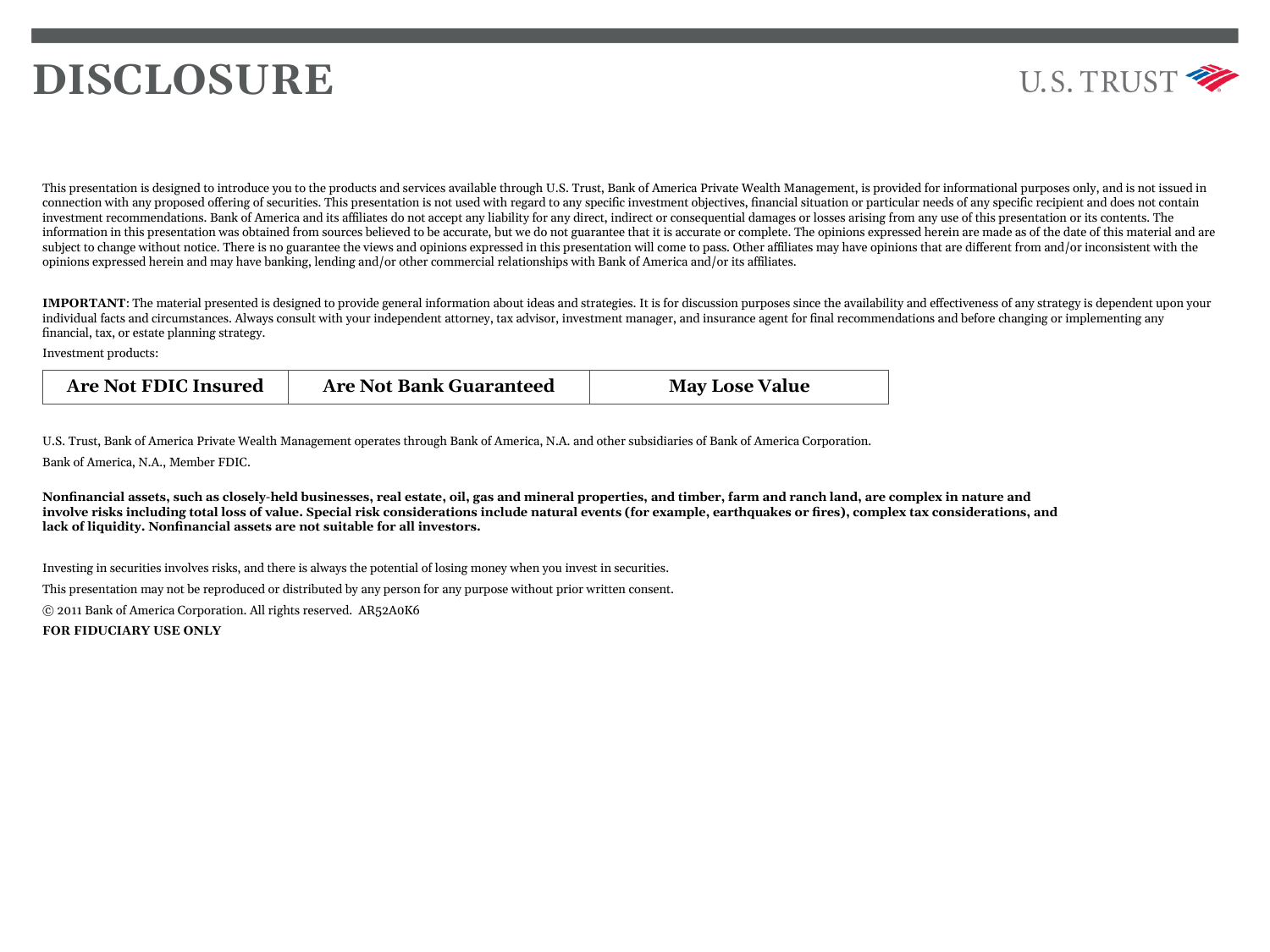

# DISCLOSURE
This presentation is designed to introduce you to the products and services available through U.S. Trust, Bank of America Private Wealth Management, is provided for informational purposes only, and is not issued in connection with any proposed offering of securities. This presentation is not used with regard to any specific investment objectives, financial situation or particular needs of any specific recipient and does not contain investment recommendations. Bank of America and its affiliates do not accept any liability for any direct, indirect or consequential damages or losses arising from any use of this presentation or its contents. The information in this presentation was obtained from sources believed to be accurate, but we do not guarantee that it is accurate or complete. The opinions expressed herein are made as of the date of this material and are subject to change without notice. There is no guarantee the views and opinions expressed in this presentation will come to pass. Other affiliates may have opinions that are different from and/or inconsistent with the opinions expressed herein and may have banking, lending and/or other commercial relationships with Bank of America and/or its affiliates.

IMPORTANT: The material presented is designed to provide general information about ideas and strategies. It is for discussion purposes since the availability and effectiveness of any strategy is dependent upon your individual facts and circumstances. Always consult with your independent attorney, tax advisor, investment manager, and insurance agent for final recommendations and before changing or implementing any financial, tax, or estate planning strategy.
Investment products:

U.S. Trust, Bank of America Private Wealth Management operates through Bank of America, N.A. and other subsidiaries of Bank of America Corporation.
Bank of America, N.A., Member FDIC.

Nonfinancial assets, such as closely-held businesses, real estate, oil, gas and mineral properties, and timber, farm and ranch land, are complex in nature and
involve risks including total loss of value. Special risk considerations include natural events (for example, earthquakes or fires), complex tax considerations, and
lack of liquidity. Nonfinancial assets are not suitable for all investors.

Investing in securities involves risks, and there is always the potential of losing money when you invest in securities.
This presentation may not be reproduced or distributed by any person for any purpose without prior written consent.
© 2011 Bank of America Corporation. All rights reserved.  AR52A0K6
FOR FIDUCIARY USE ONLY

| Are Not FDIC Insured | Are Not Bank Guaranteed | May Lose Value |
| --- | --- | --- |